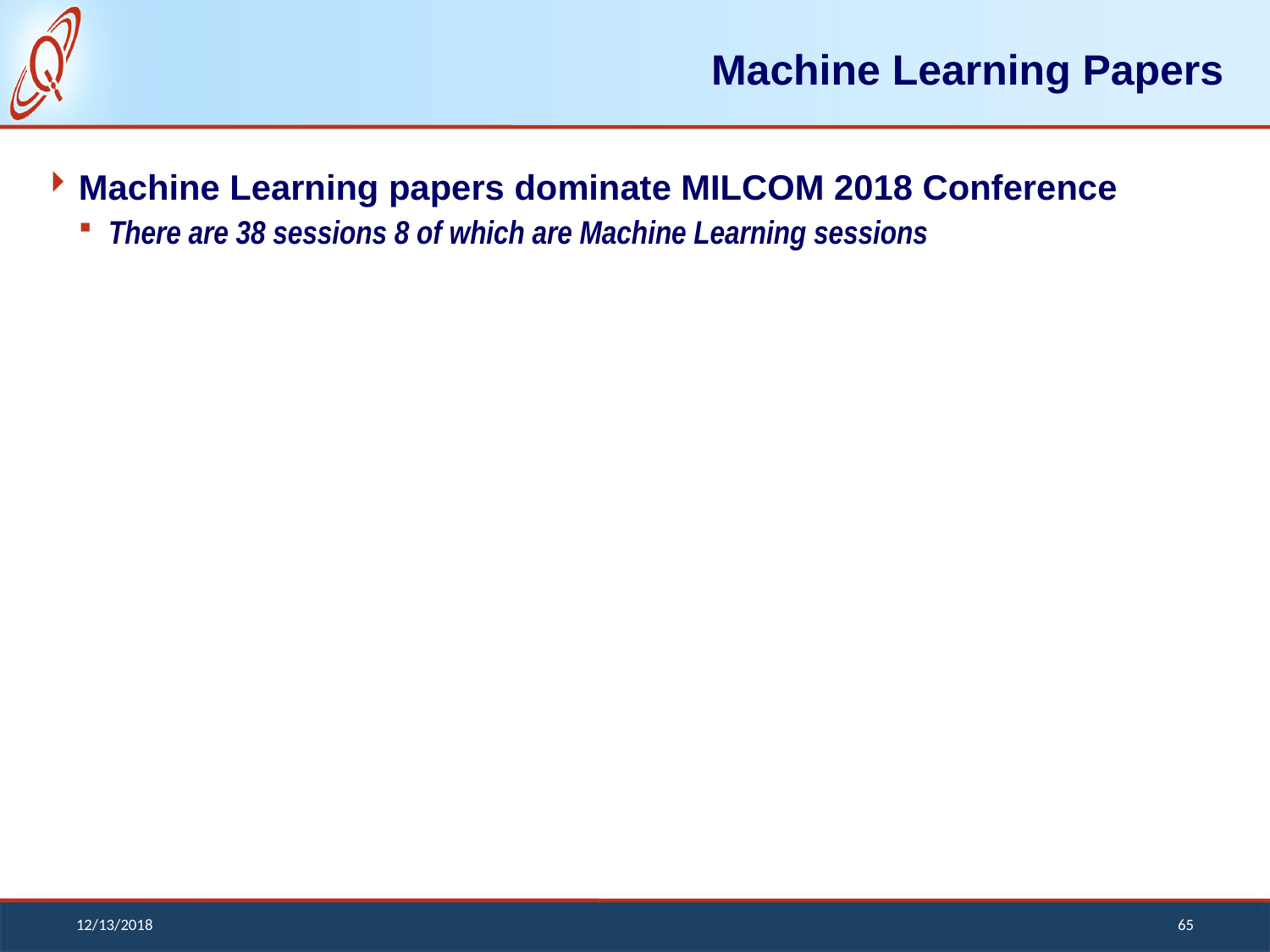

# Machine Learning Papers
Machine Learning papers dominate MILCOM 2018 Conference
There are 38 sessions 8 of which are Machine Learning sessions

12/13/2018
65